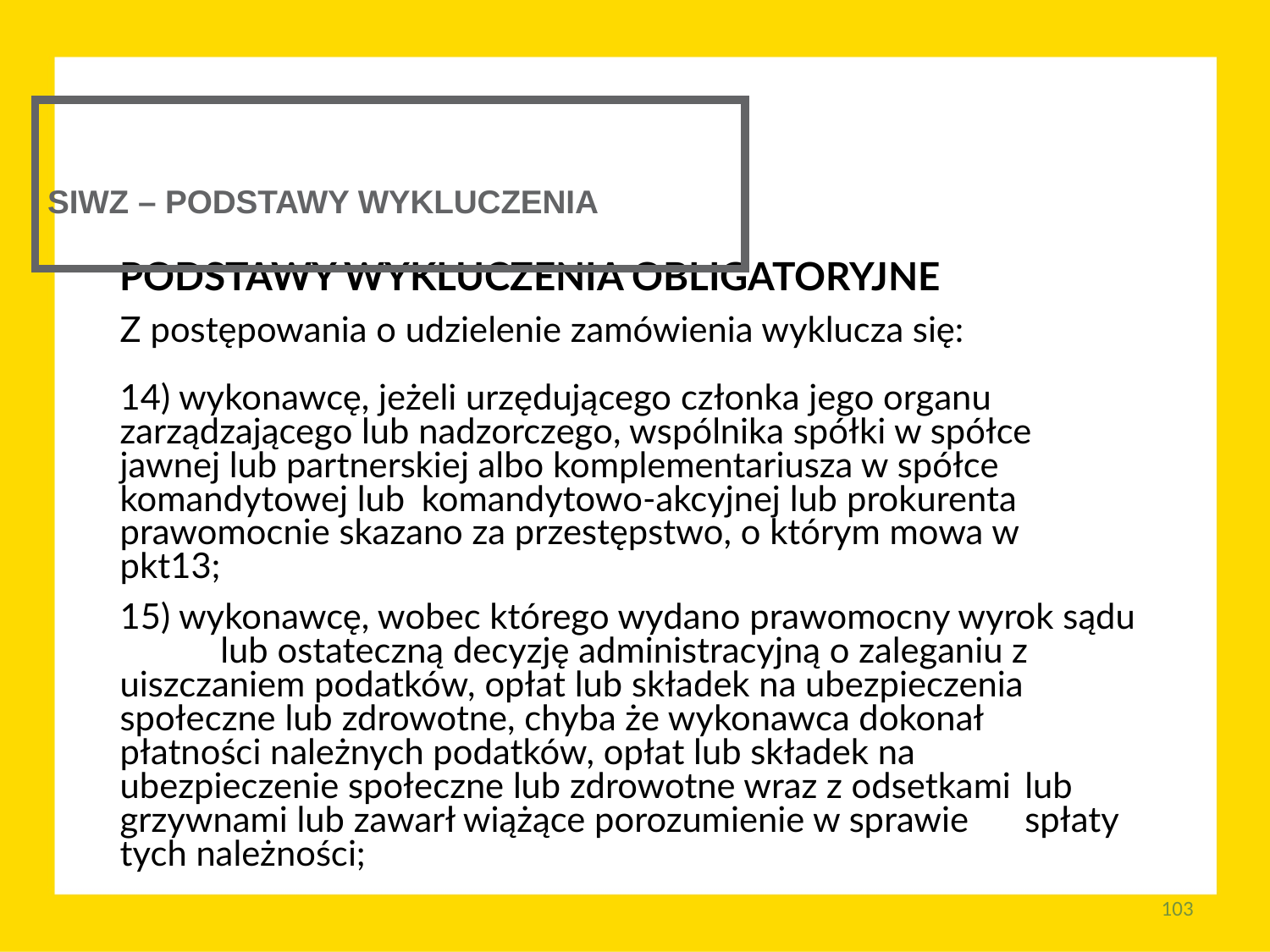

SIWZ – PODSTAWY WYKLUCZENIA

PODSTAWY WYKLUCZENIA OBLIGATORYJNE

Z postępowania o udzielenie zamówienia wyklucza się:
14) wykonawcę, jeżeli urzędującego członka jego organu 	zarządzającego lub nadzorczego, wspólnika spółki w spółce 	jawnej lub partnerskiej albo komplementariusza w spółce 	komandytowej lub 	komandytowo-akcyjnej lub prokurenta 	prawomocnie skazano za przestępstwo, o którym mowa w 	pkt13;
15) wykonawcę, wobec którego wydano prawomocny wyrok sądu 	lub ostateczną decyzję administracyjną o zaleganiu z 	uiszczaniem podatków, opłat lub składek na ubezpieczenia 	społeczne lub zdrowotne, chyba że wykonawca dokonał 	płatności należnych podatków, opłat lub składek na 	ubezpieczenie społeczne lub zdrowotne wraz z odsetkami 	lub grzywnami lub zawarł wiążące porozumienie w sprawie 	spłaty tych należności;
103